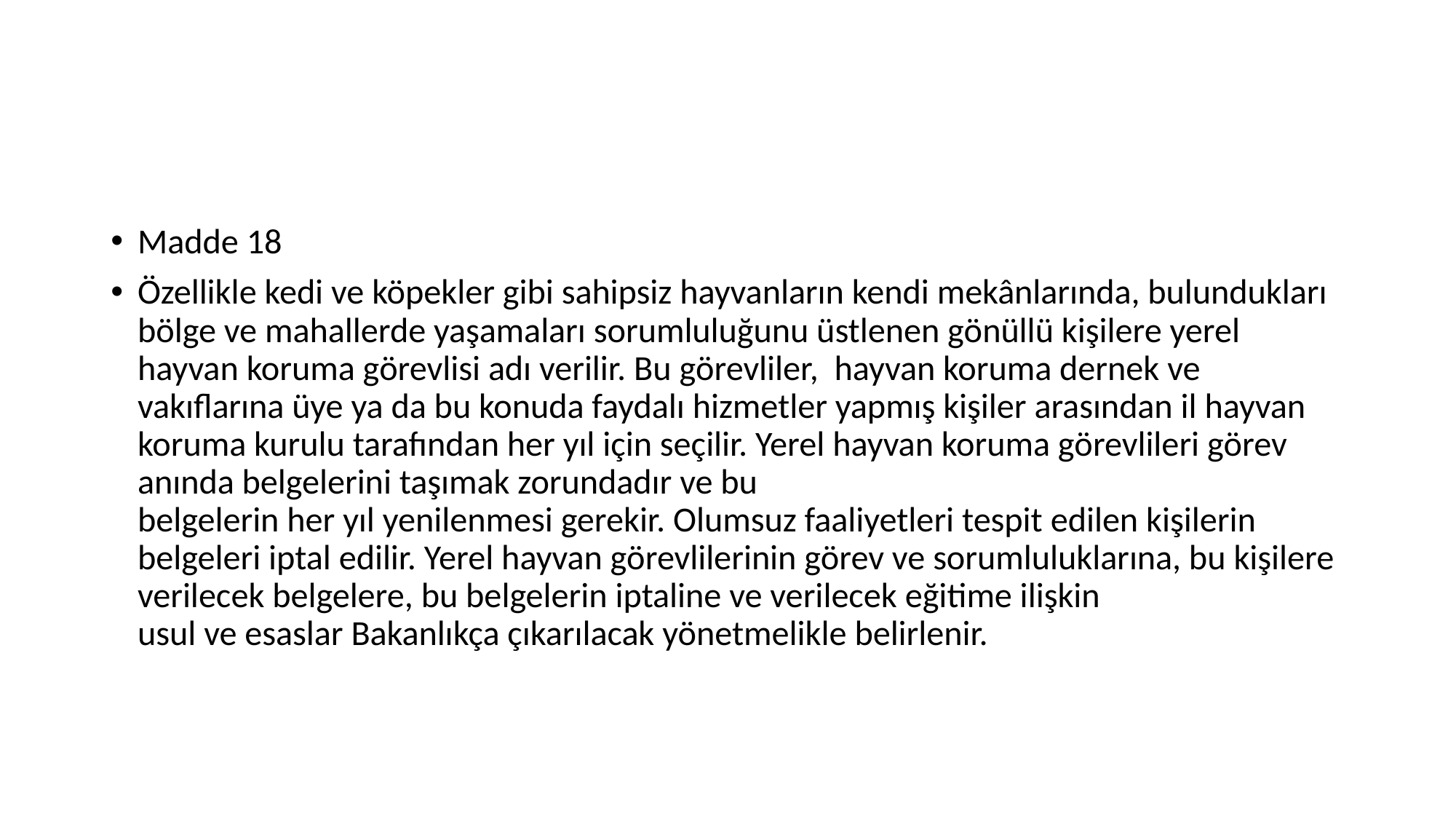

#
Madde 18
Özellikle kedi ve köpekler gibi sahipsiz hayvanların kendi mekânlarında, bulundukları bölge ve mahallerde yaşamaları sorumluluğunu üstlenen gönüllü kişilere yerel hayvan koruma görevlisi adı verilir. Bu görevliler,  hayvan koruma dernek ve vakıflarına üye ya da bu konuda faydalı hizmetler yapmış kişiler arasından il hayvan koruma kurulu tarafından her yıl için seçilir. Yerel hayvan koruma görevlileri görev anında belgelerini taşımak zorundadır ve bu
belgelerin her yıl yenilenmesi gerekir. Olumsuz faaliyetleri tespit edilen kişilerin belgeleri iptal edilir. Yerel hayvan görevlilerinin görev ve sorumluluklarına, bu kişilere verilecek belgelere, bu belgelerin iptaline ve verilecek eğitime ilişkin
usul ve esaslar Bakanlıkça çıkarılacak yönetmelikle belirlenir.